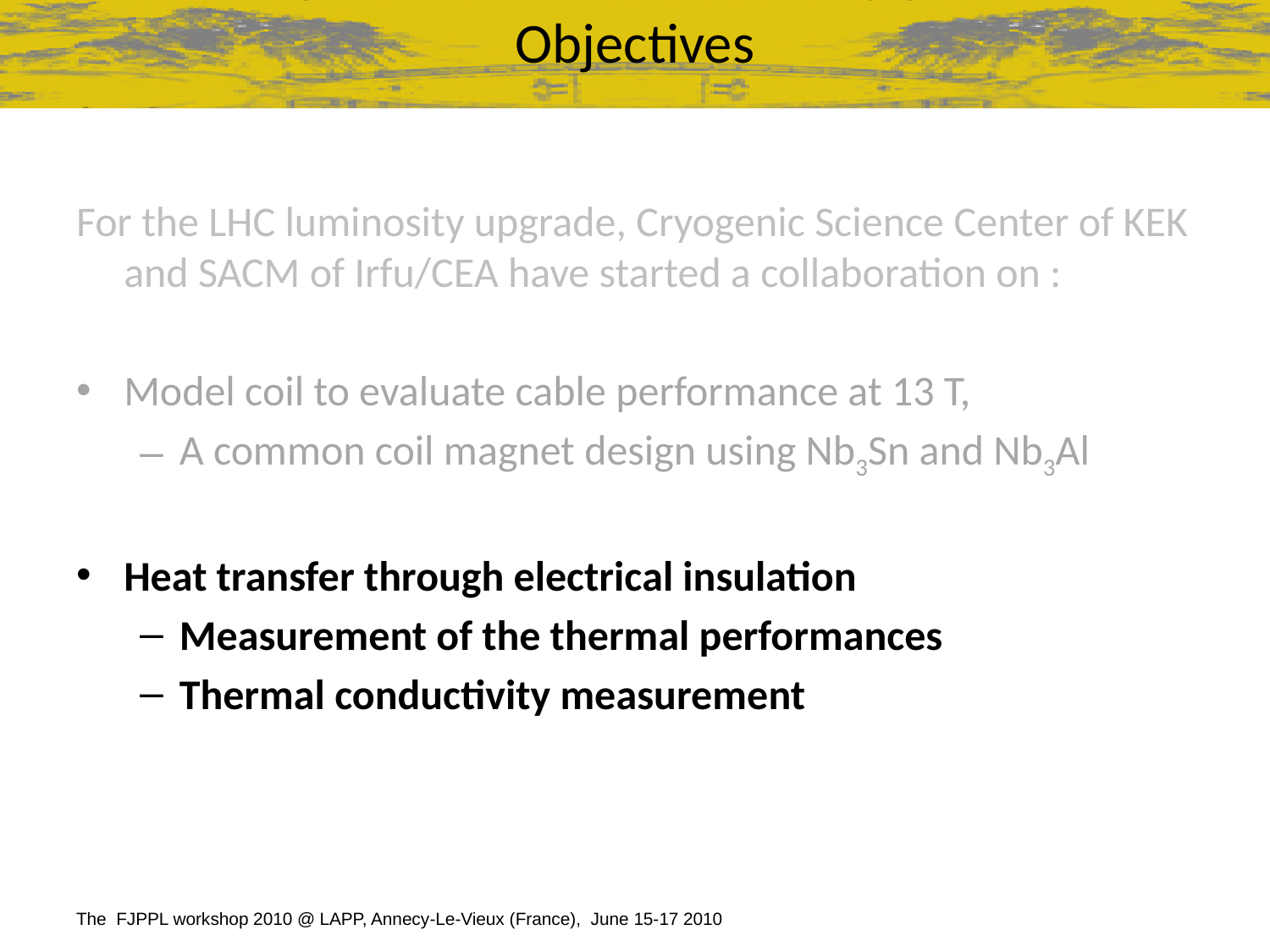

# Objectives

For the LHC luminosity upgrade, Cryogenic Science Center of KEK and SACM of Irfu/CEA have started a collaboration on :

Model coil to evaluate cable performance at 13 T,
A common coil magnet design using Nb3Sn and Nb3Al

Heat transfer through electrical insulation
Measurement of the thermal performances
Thermal conductivity measurement